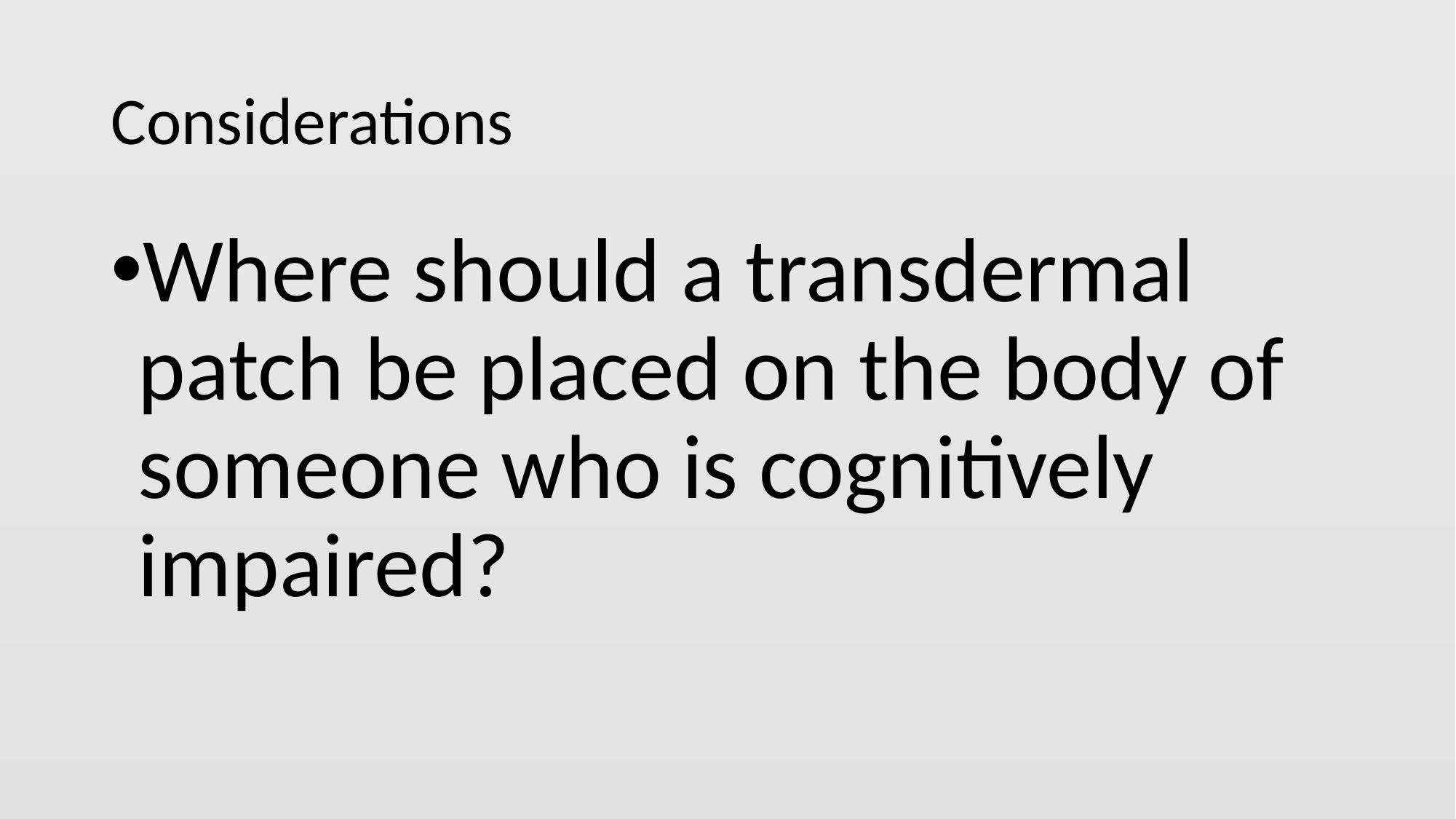

# Considerations
Where should a transdermal patch be placed on the body of someone who is cognitively impaired?